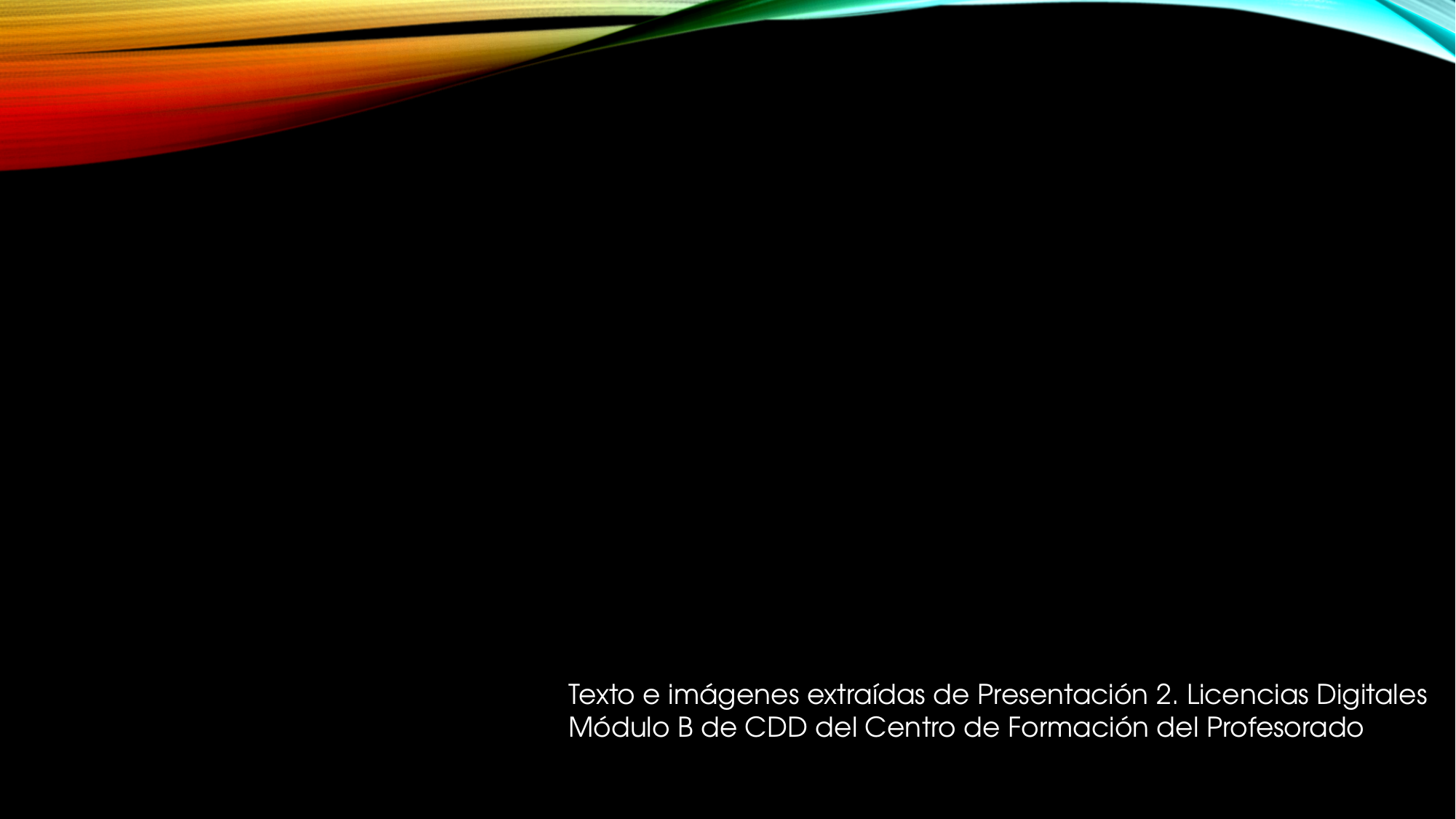

Texto e imágenes extraídas de Presentación 2. Licencias Digitales
Módulo B de CDD del Centro de Formación del Profesorado